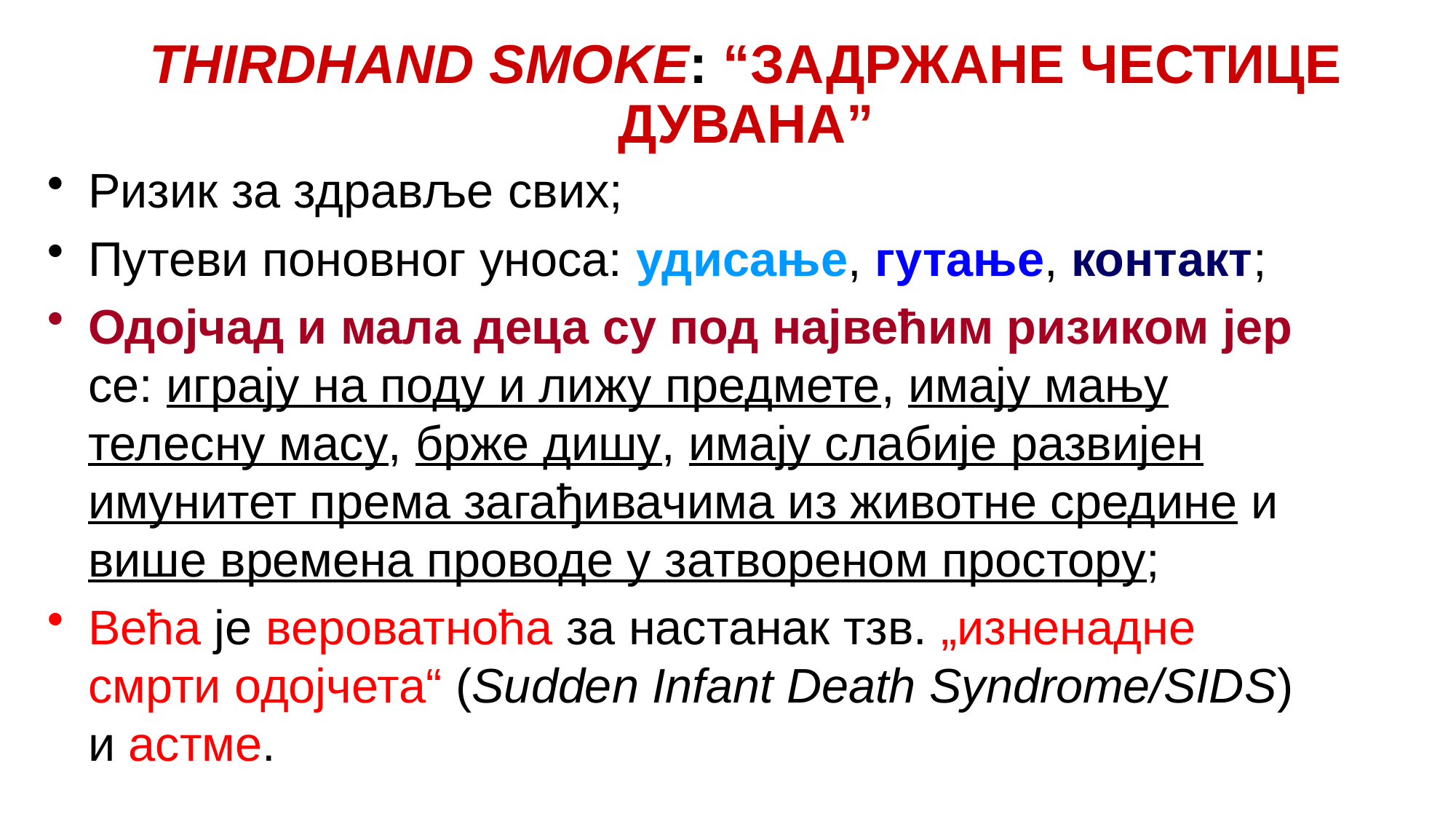

# THIRDHAND SMOKE: “ЗАДРЖАНЕ ЧЕСТИЦЕ ДУВАНА”
Ризик за здравље свих;
Путеви поновног уноса: удисање, гутање, контакт;
Одојчад и мала деца су под највећим ризиком јер се: играју на поду и лижу предмете, имају мању телесну масу, брже дишу, имају слабије развијен имунитет према загађивачима из животне средине и више времена проводе у затвореном простору;
Већа је вероватноћа за настанак тзв. „изненадне смрти одојчета“ (Sudden Infant Death Syndrome/SIDS) и астме.